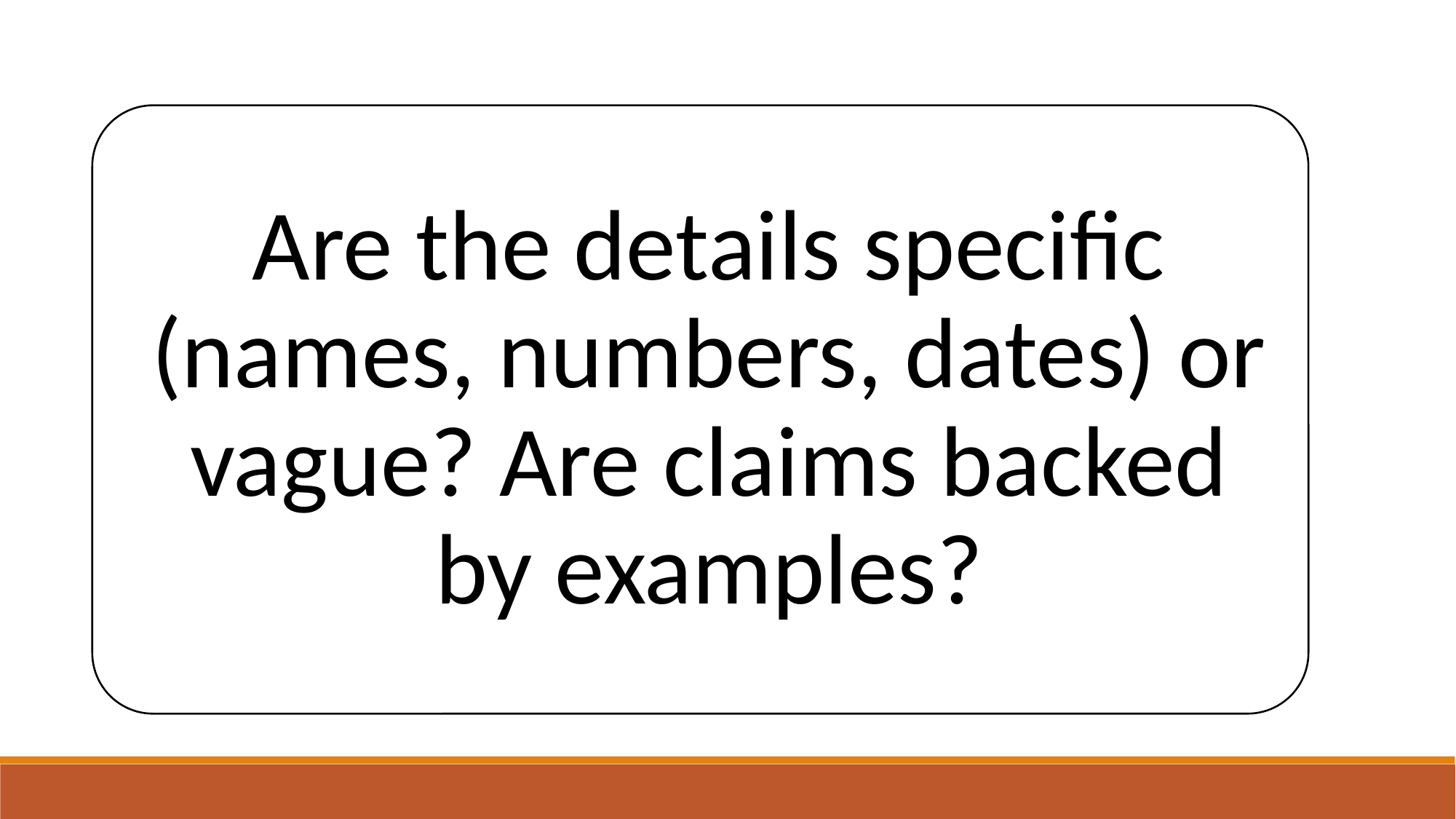

Are the details specific (names, numbers, dates) or vague? Are claims backed by examples?